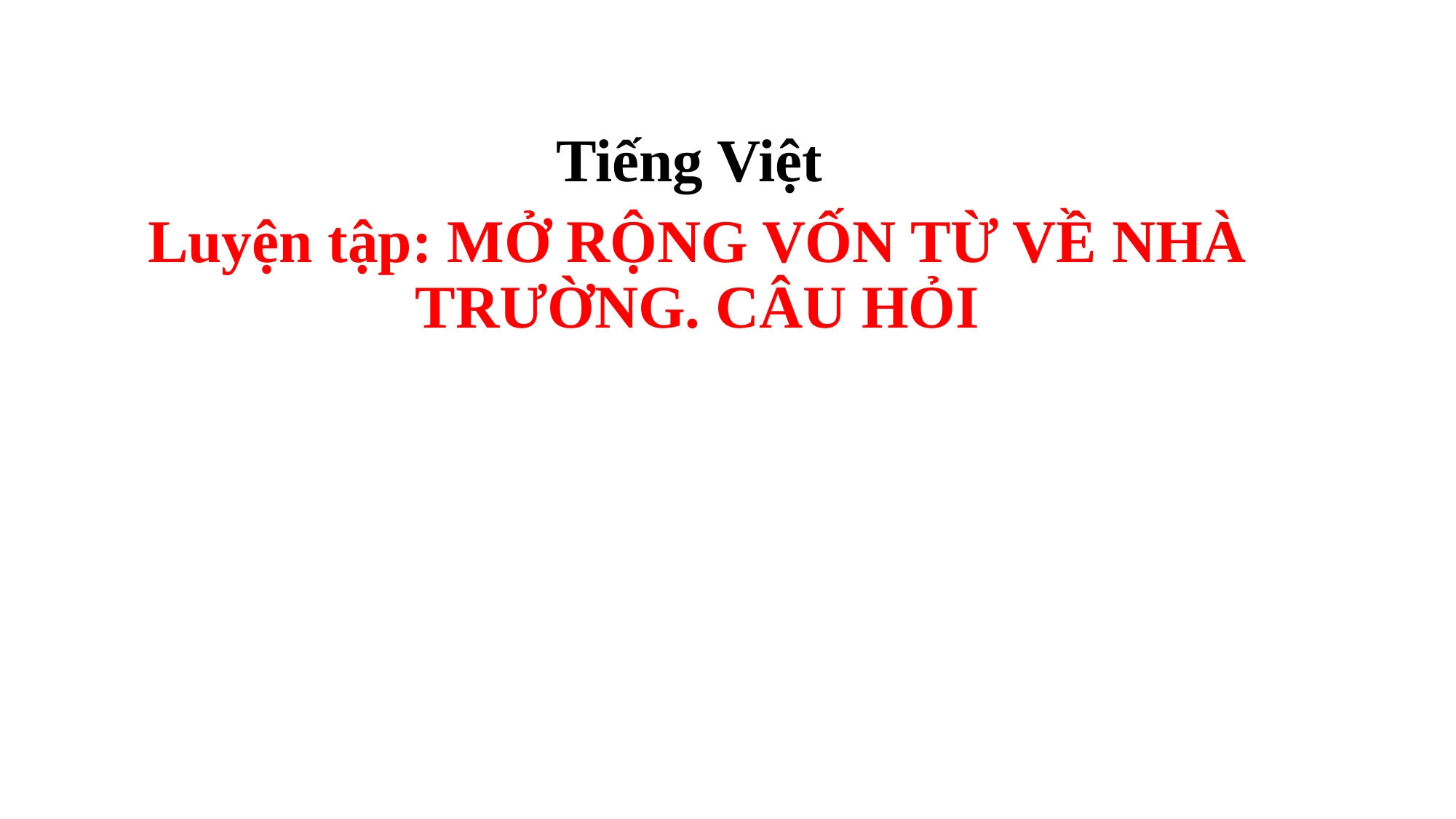

Tiếng Việt
Luyện tập: MỞ RỘNG VỐN TỪ VỀ NHÀ TRƯỜNG. CÂU HỎI